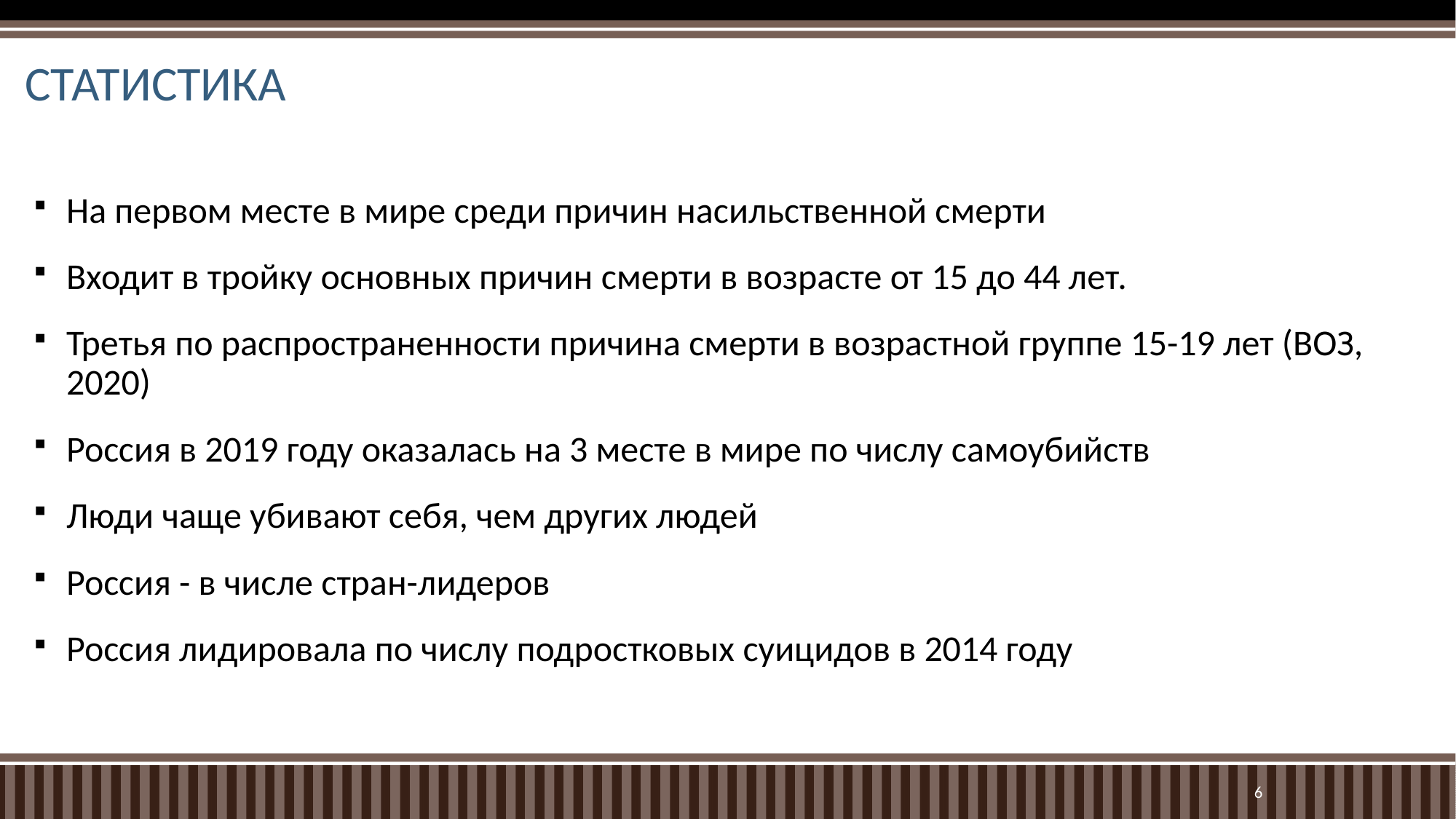

# СТАТИСТИКА
На первом месте в мире среди причин насильственной смерти
Входит в тройку основных причин смерти в возрасте от 15 до 44 лет.
Третья по распространенности причина смерти в возрастной группе 15-19 лет (ВОЗ, 2020)
Россия в 2019 году оказалась на 3 месте в мире по числу самоубийств
Люди чаще убивают себя, чем других людей
Россия - в числе стран-лидеров
Россия лидировала по числу подростковых суицидов в 2014 году
6